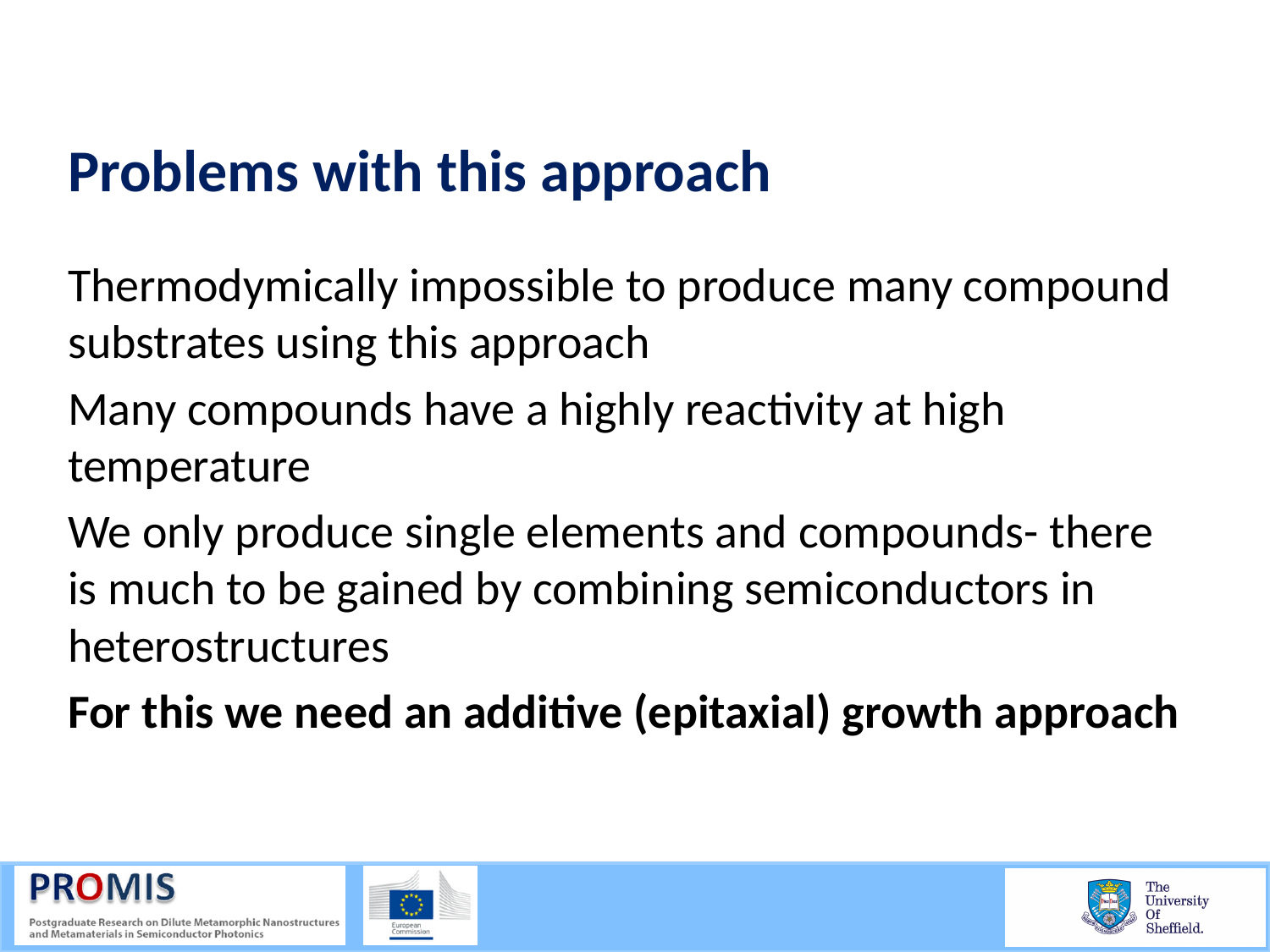

Problems with this approach

Thermodymically impossible to produce many compound substrates using this approach
Many compounds have a highly reactivity at high temperature
We only produce single elements and compounds- there is much to be gained by combining semiconductors in heterostructures
For this we need an additive (epitaxial) growth approach